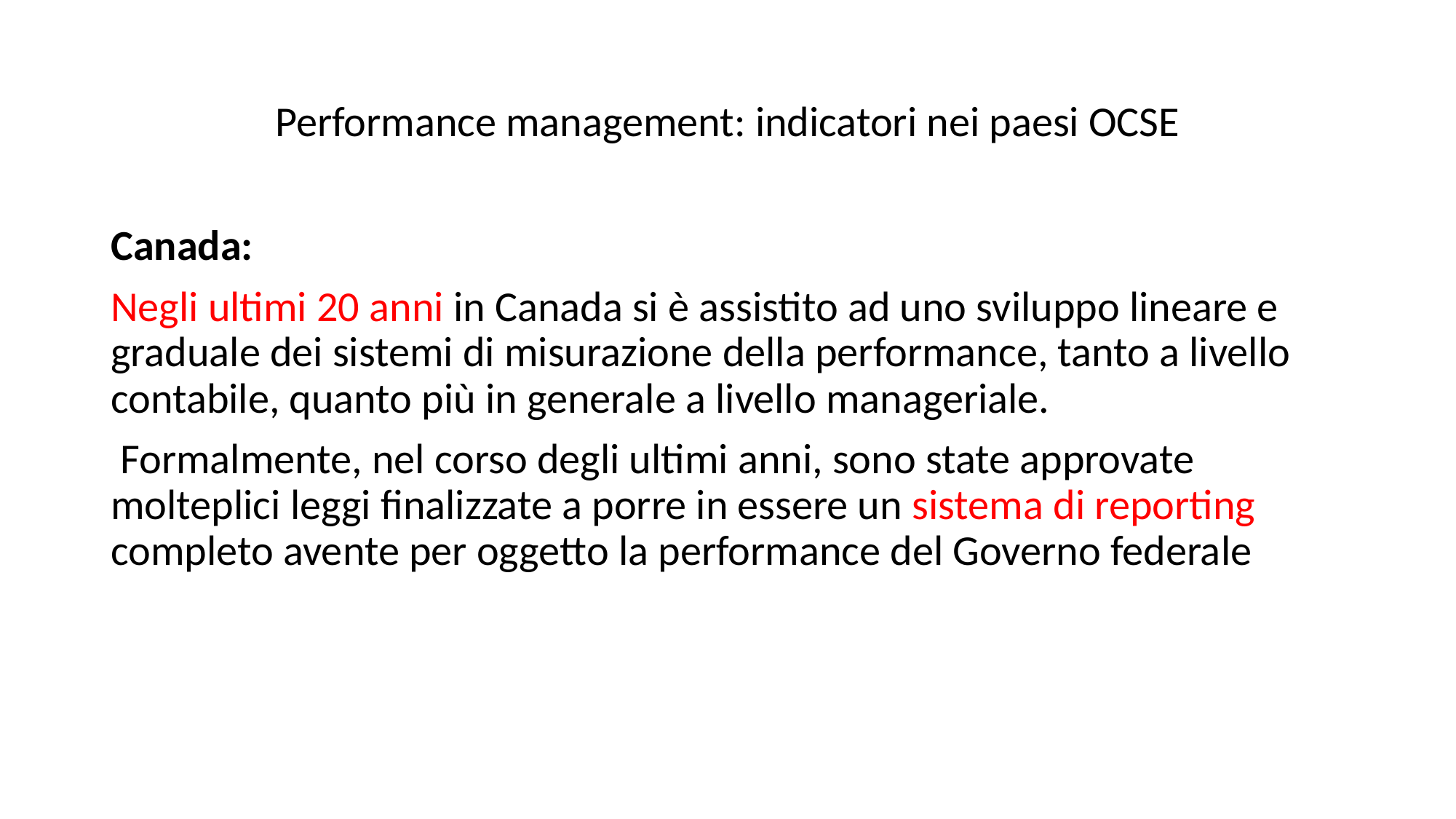

# Performance management: indicatori nei paesi OCSE
Canada:
Negli ultimi 20 anni in Canada si è assistito ad uno sviluppo lineare e graduale dei sistemi di misurazione della performance, tanto a livello contabile, quanto più in generale a livello manageriale.
 Formalmente, nel corso degli ultimi anni, sono state approvate molteplici leggi finalizzate a porre in essere un sistema di reporting completo avente per oggetto la performance del Governo federale